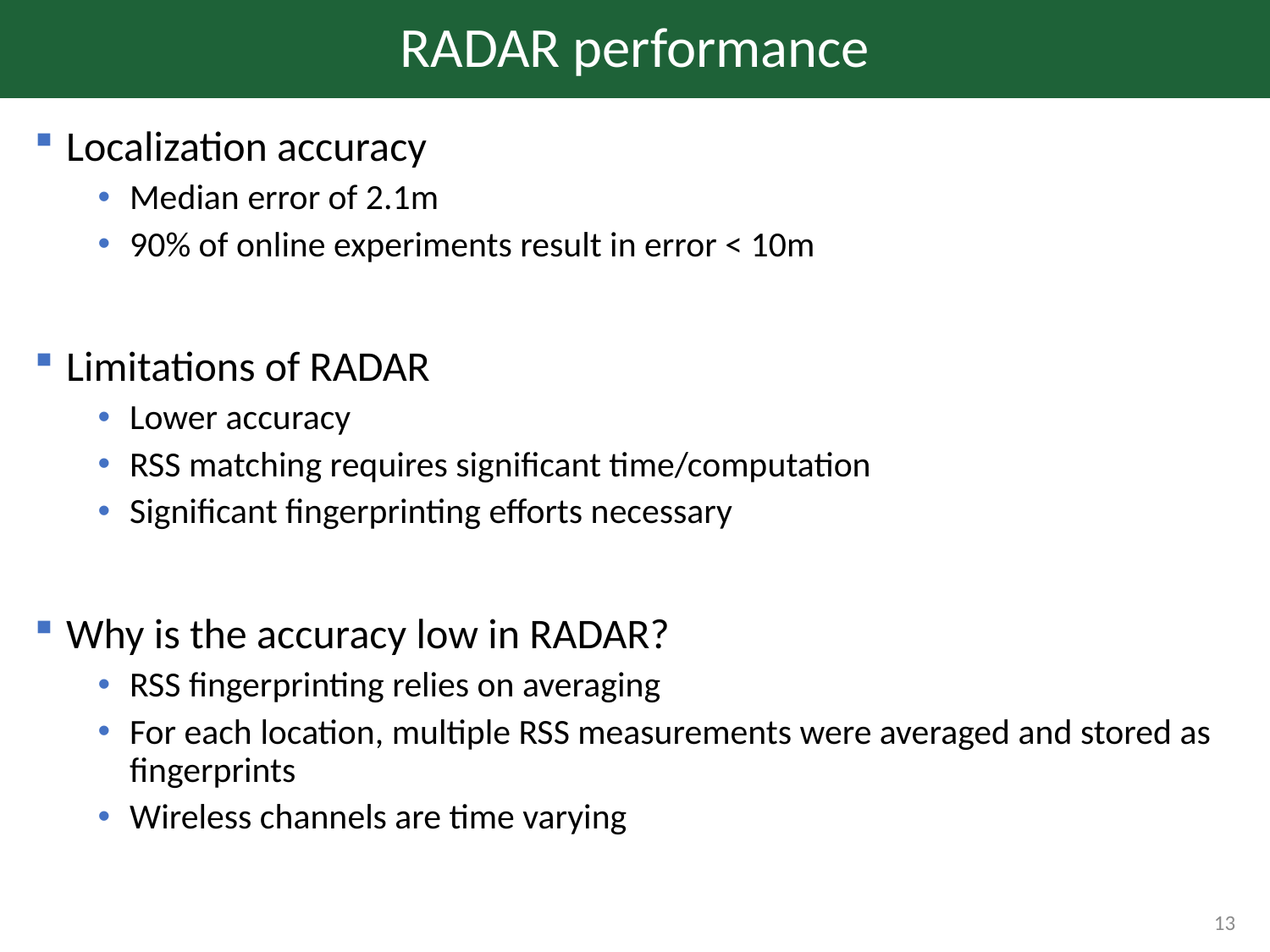

# RADAR performance
Localization accuracy
Median error of 2.1m
90% of online experiments result in error < 10m

Limitations of RADAR
Lower accuracy
RSS matching requires significant time/computation
Significant fingerprinting efforts necessary

Why is the accuracy low in RADAR?
RSS fingerprinting relies on averaging
For each location, multiple RSS measurements were averaged and stored as fingerprints
Wireless channels are time varying
13